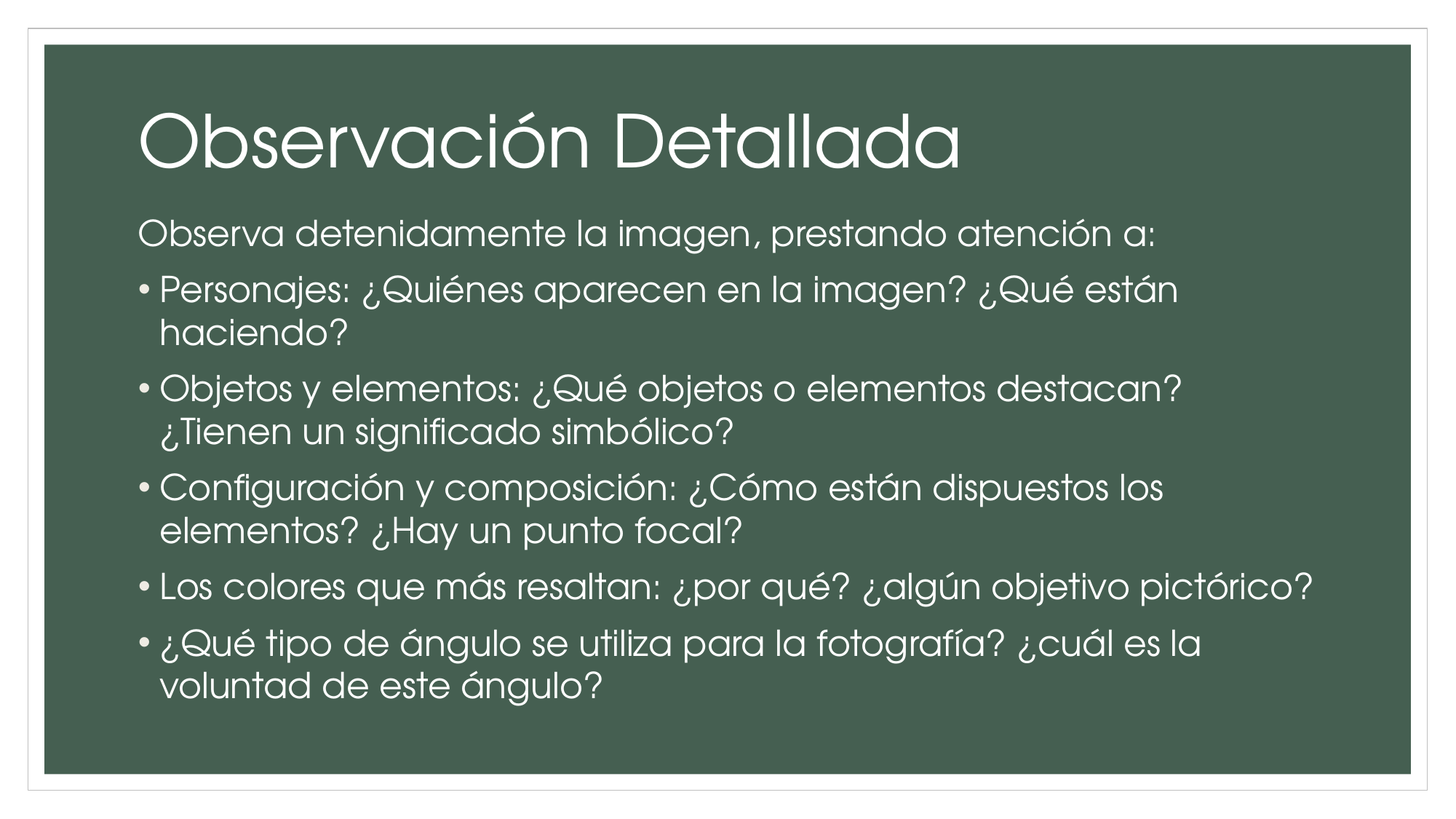

# Observación Detallada
Observa detenidamente la imagen, prestando atención a:
Personajes: ¿Quiénes aparecen en la imagen? ¿Qué están haciendo?
Objetos y elementos: ¿Qué objetos o elementos destacan? ¿Tienen un significado simbólico?
Configuración y composición: ¿Cómo están dispuestos los elementos? ¿Hay un punto focal?
Los colores que más resaltan: ¿por qué? ¿algún objetivo pictórico?
¿Qué tipo de ángulo se utiliza para la fotografía? ¿cuál es la voluntad de este ángulo?